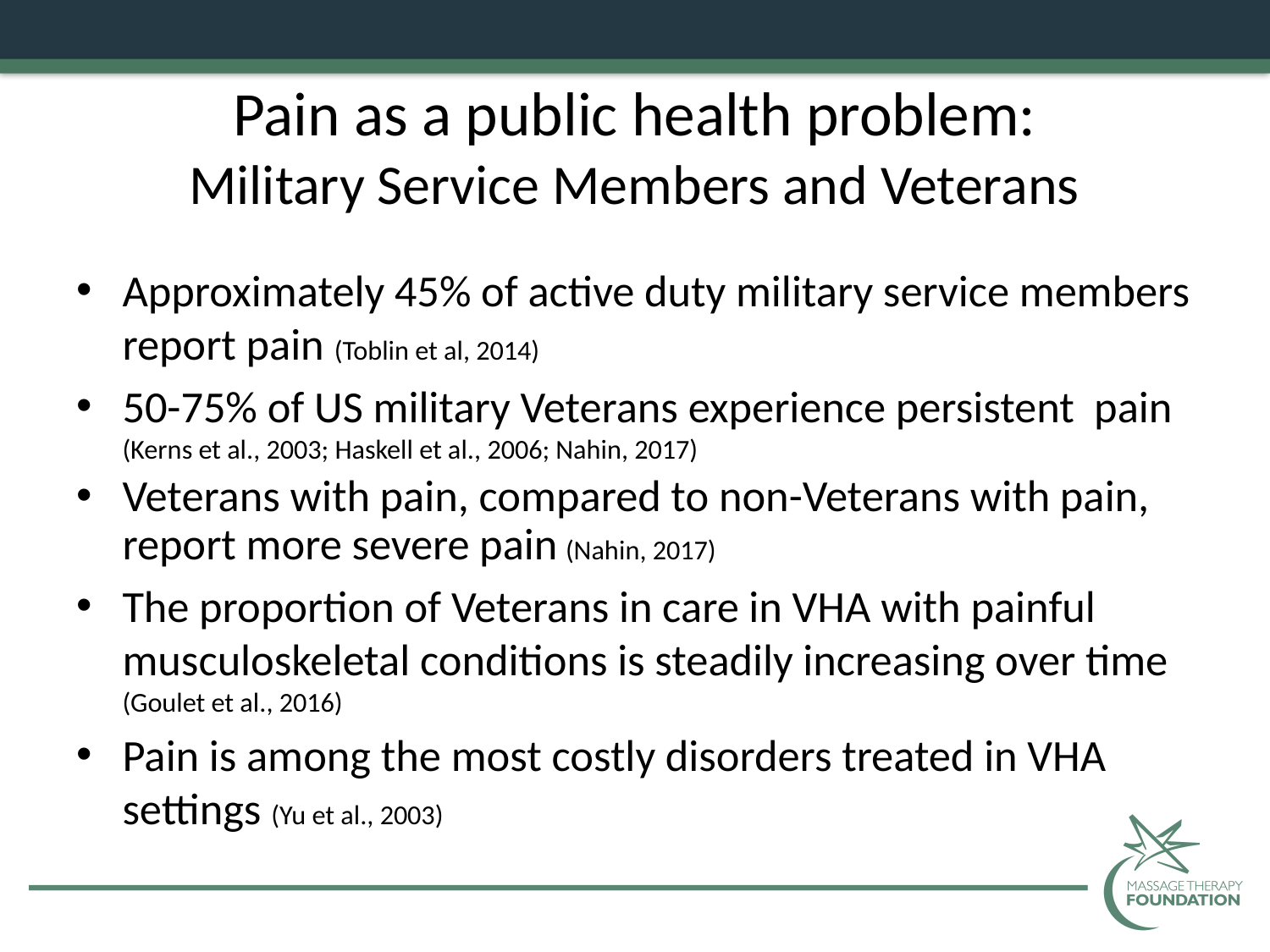

# Pain as a public health problem: Military Service Members and Veterans
Approximately 45% of active duty military service members report pain (Toblin et al, 2014)
50-75% of US military Veterans experience persistent  pain (Kerns et al., 2003; Haskell et al., 2006; Nahin, 2017)
Veterans with pain, compared to non-Veterans with pain, report more severe pain (Nahin, 2017)
The proportion of Veterans in care in VHA with painful musculoskeletal conditions is steadily increasing over time (Goulet et al., 2016)
Pain is among the most costly disorders treated in VHA settings (Yu et al., 2003)